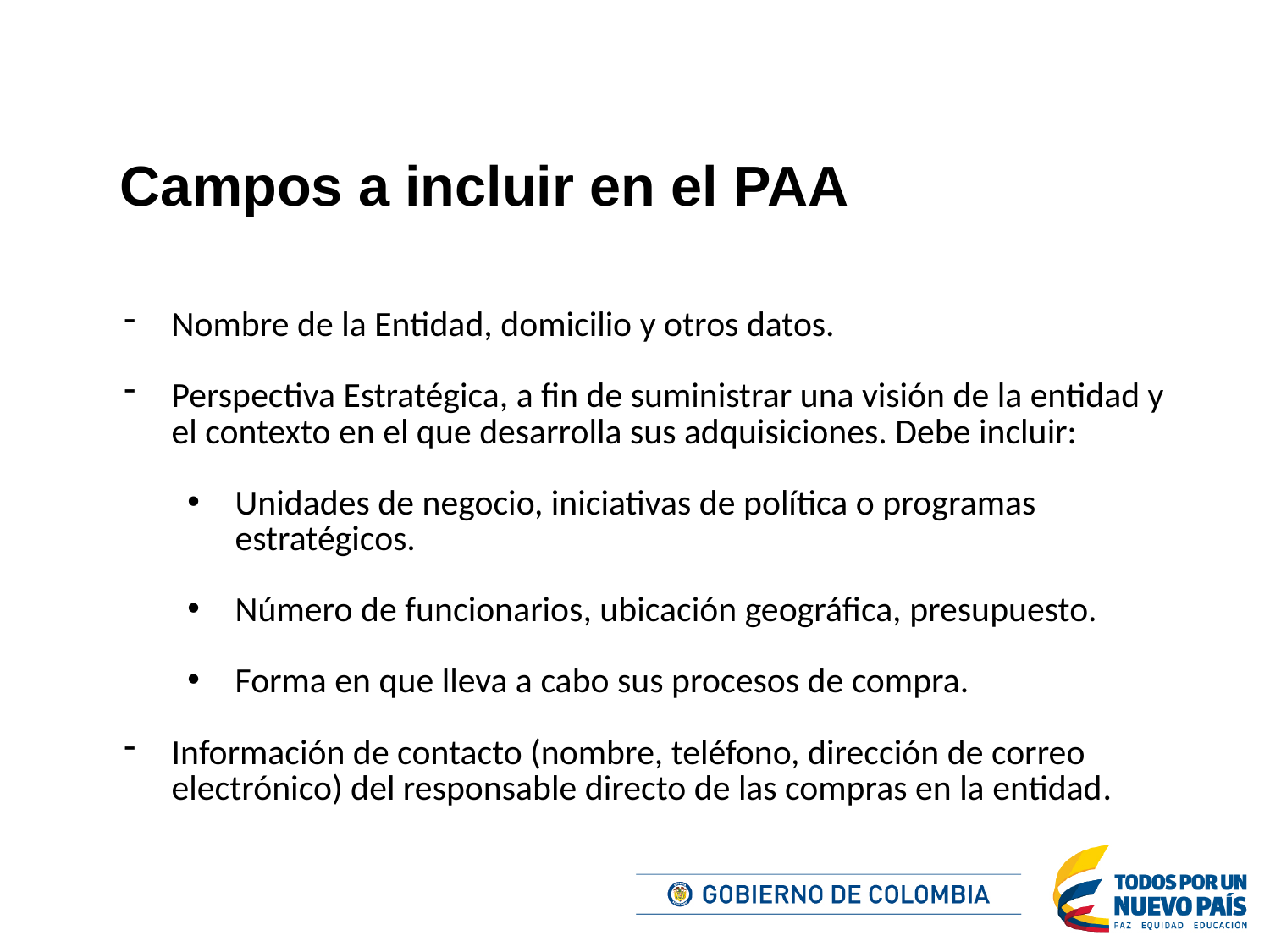

Campos a incluir en el PAA
Nombre de la Entidad, domicilio y otros datos.
Perspectiva Estratégica, a fin de suministrar una visión de la entidad y el contexto en el que desarrolla sus adquisiciones. Debe incluir:
Unidades de negocio, iniciativas de política o programas estratégicos.
Número de funcionarios, ubicación geográfica, presupuesto.
Forma en que lleva a cabo sus procesos de compra.
Información de contacto (nombre, teléfono, dirección de correo electrónico) del responsable directo de las compras en la entidad.